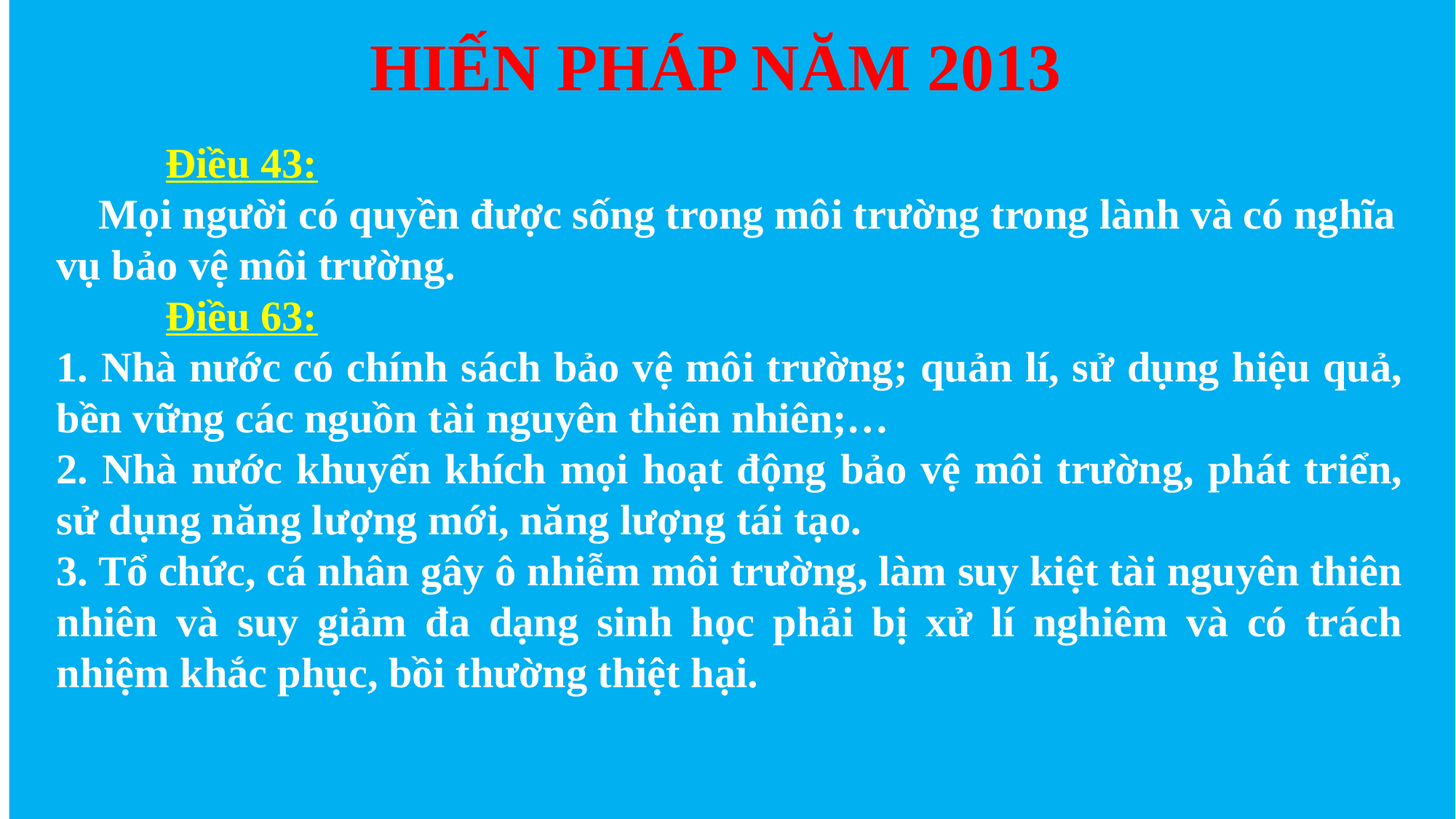

HIẾN PHÁP NĂM 2013

	Điều 43:
    Mọi người có quyền được sống trong môi trường trong lành và có nghĩa vụ bảo vệ môi trường.
	Điều 63:
1. Nhà nước có chính sách bảo vệ môi trường; quản lí, sử dụng hiệu quả, bền vững các nguồn tài nguyên thiên nhiên;…
2. Nhà nước khuyến khích mọi hoạt động bảo vệ môi trường, phát triển, sử dụng năng lượng mới, năng lượng tái tạo.
3. Tổ chức, cá nhân gây ô nhiễm môi trường, làm suy kiệt tài nguyên thiên nhiên và suy giảm đa dạng sinh học phải bị xử lí nghiêm và có trách nhiệm khắc phục, bồi thường thiệt hại.